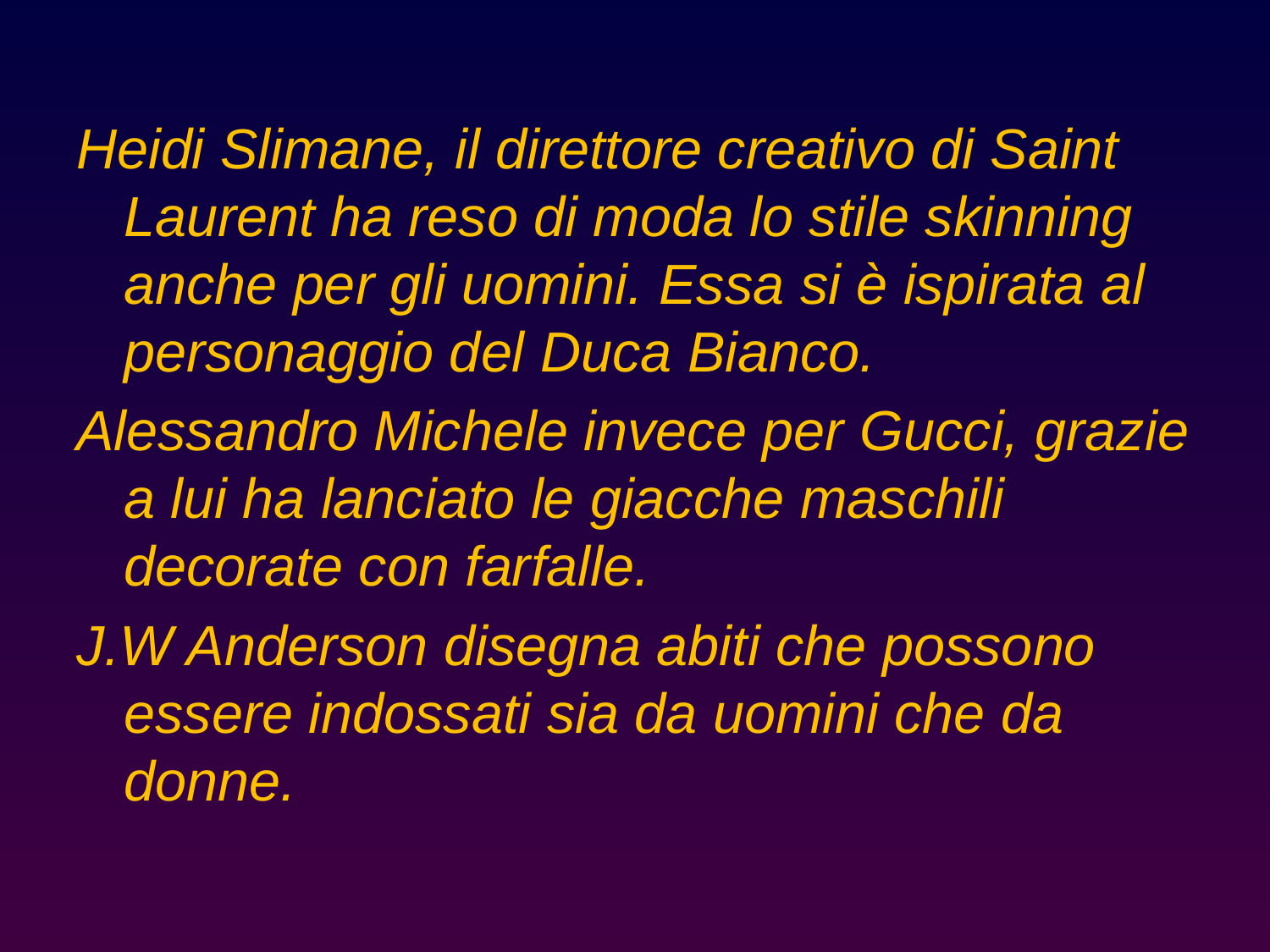

Heidi Slimane, il direttore creativo di Saint Laurent ha reso di moda lo stile skinning anche per gli uomini. Essa si è ispirata al personaggio del Duca Bianco.
Alessandro Michele invece per Gucci, grazie a lui ha lanciato le giacche maschili decorate con farfalle.
J.W Anderson disegna abiti che possono essere indossati sia da uomini che da donne.